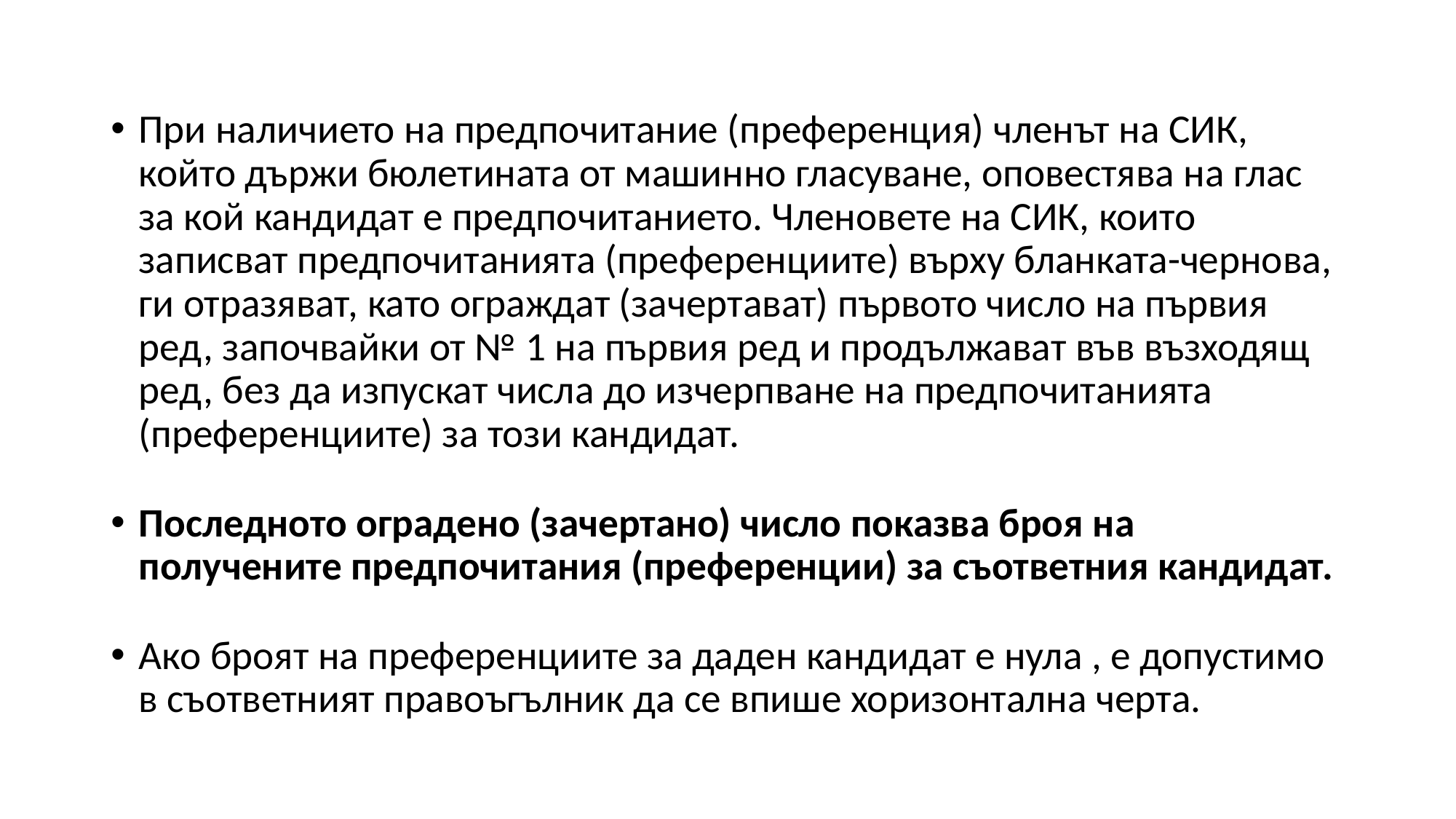

При наличието на предпочитание (преференция) членът на СИК, който държи бюлетината от машинно гласуване, оповестява на глас за кой кандидат е предпочитанието. Членовете на СИК, които записват предпочитанията (преференциите) върху бланката-чернова, ги отразяват, като ограждат (зачертават) първото число на първия ред, започвайки от № 1 на първия ред и продължават във възходящ ред, без да изпускат числа до изчерпване на предпочитанията (преференциите) за този кандидат.

Последното оградено (зачертано) число показва броя на получените предпочитания (преференции) за съответния кандидат.

Ако броят на преференциите за даден кандидат е нула , е допустимо в съответният правоъгълник да се впише хоризонтална черта.